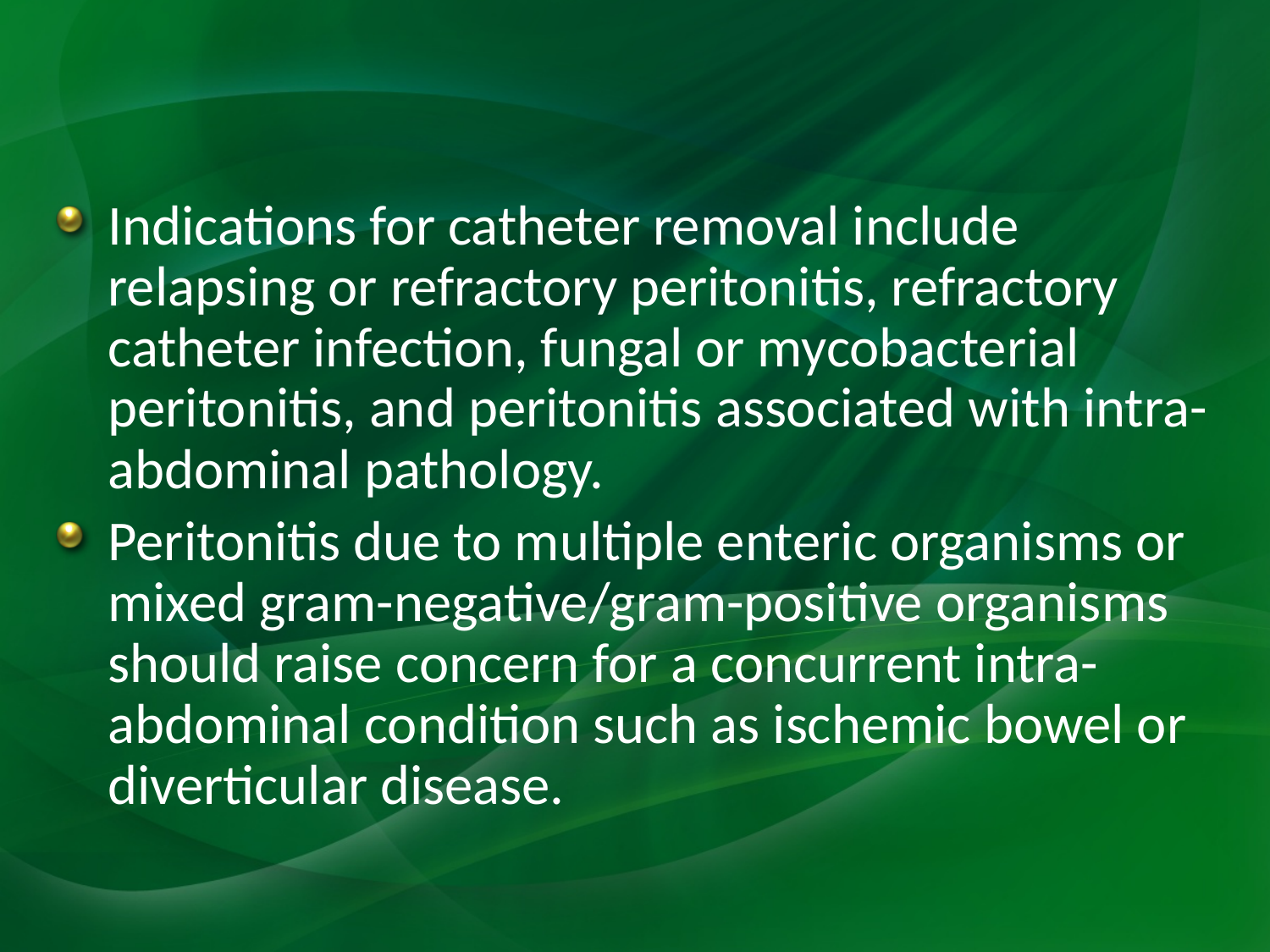

#
Indications for catheter removal include relapsing or refractory peritonitis, refractory catheter infection, fungal or mycobacterial peritonitis, and peritonitis associated with intra-abdominal pathology.
Peritonitis due to multiple enteric organisms or mixed gram-negative/gram-positive organisms should raise concern for a concurrent intra-abdominal condition such as ischemic bowel or diverticular disease.